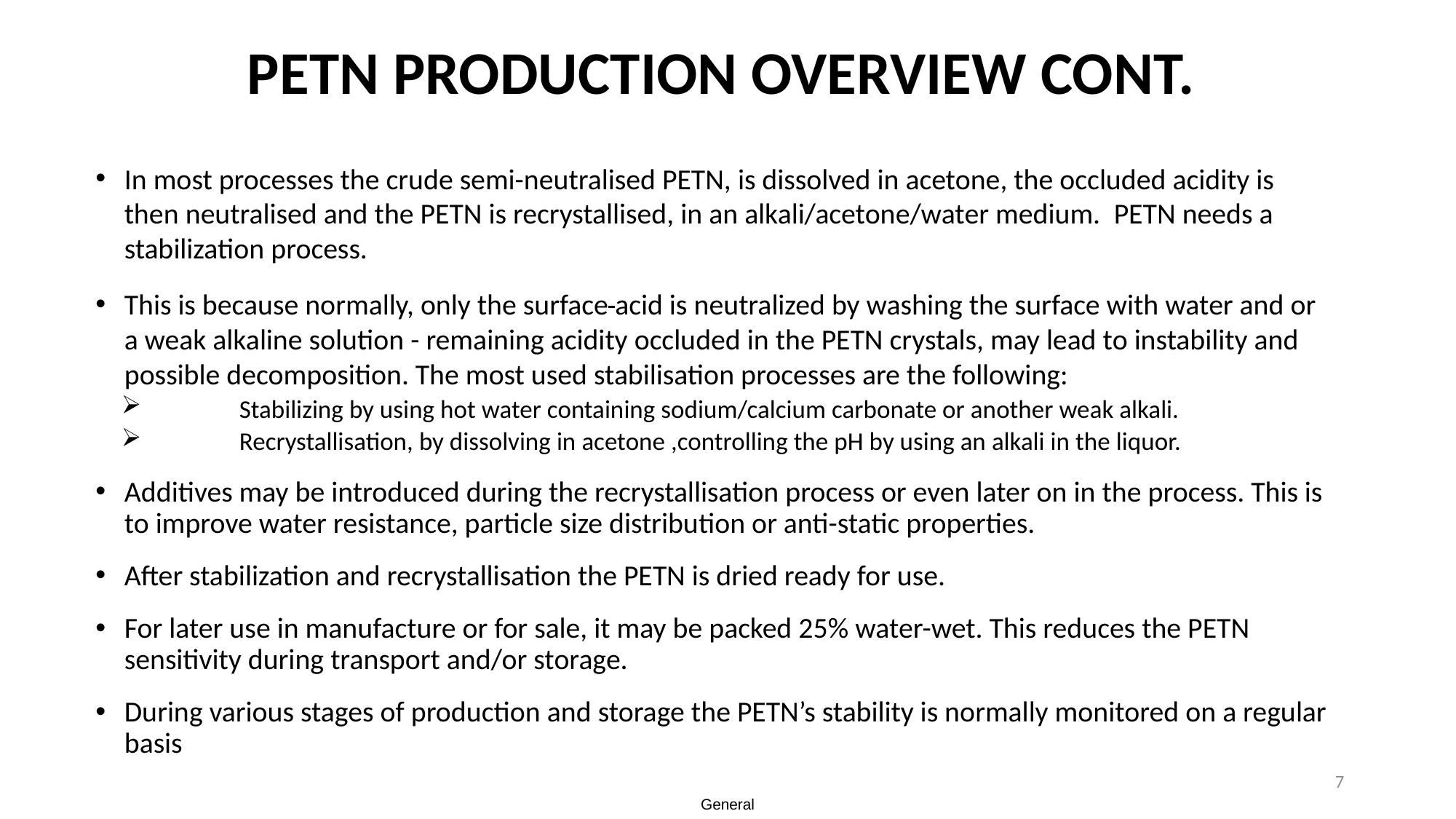

# PETN PRODUCTION OVERVIEW CONT.
In most processes the crude semi-neutralised PETN, is dissolved in acetone, the occluded acidity is then neutralised and the PETN is recrystallised, in an alkali/acetone/water medium.  PETN needs a stabilization process.
This is because normally, only the surface acid is neutralized by washing the surface with water and or a weak alkaline solution - remaining acidity occluded in the PETN crystals, may lead to instability and possible decomposition. The most used stabilisation processes are the following:
Stabilizing by using hot water containing sodium/calcium carbonate or another weak alkali.
Recrystallisation, by dissolving in acetone ,controlling the pH by using an alkali in the liquor.
Additives may be introduced during the recrystallisation process or even later on in the process. This is to improve water resistance, particle size distribution or anti-static properties.
After stabilization and recrystallisation the PETN is dried ready for use.
For later use in manufacture or for sale, it may be packed 25% water-wet. This reduces the PETN sensitivity during transport and/or storage.
During various stages of production and storage the PETN’s stability is normally monitored on a regular basis

7